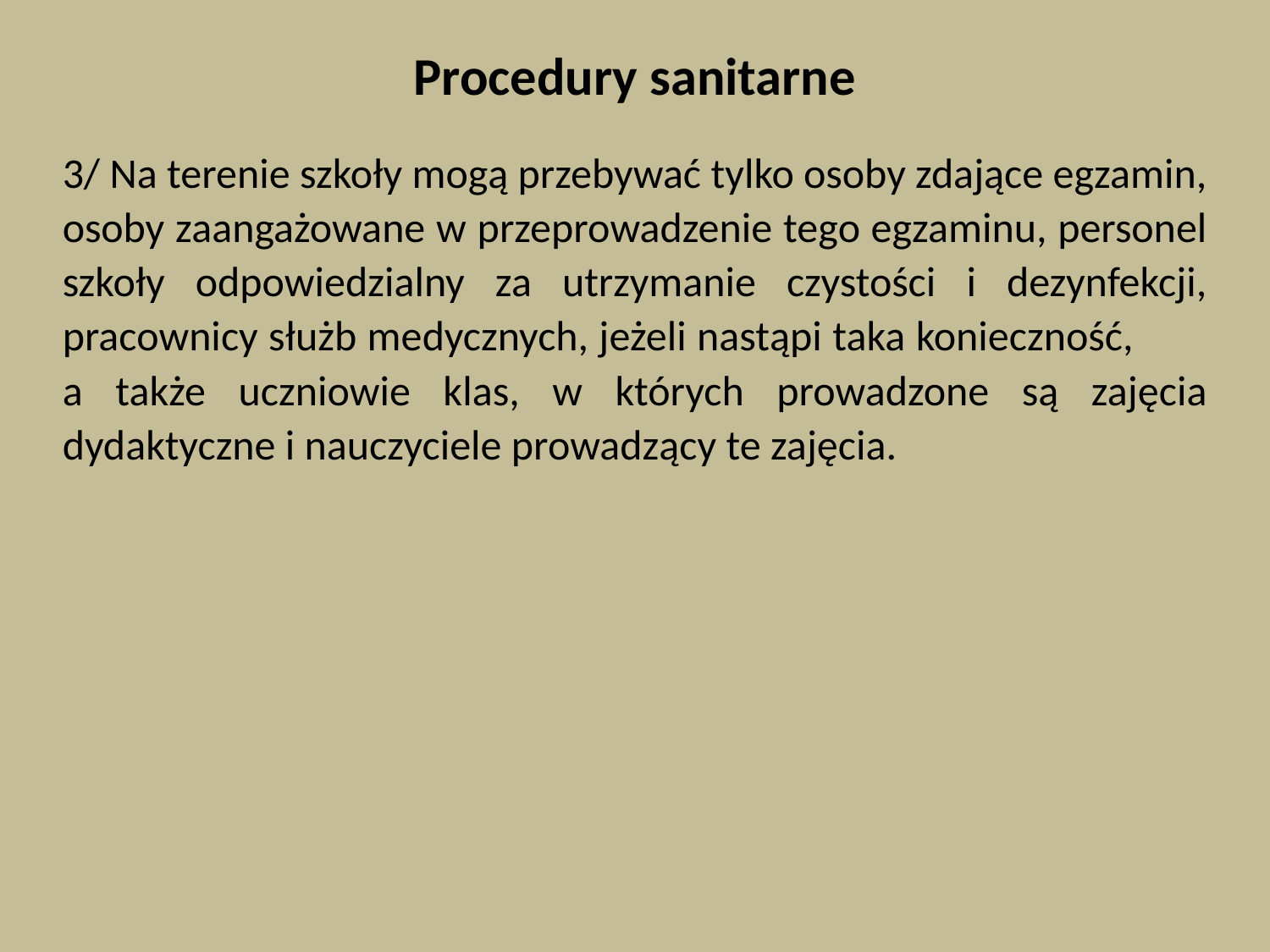

Procedury sanitarne
3/ Na terenie szkoły mogą przebywać tylko osoby zdające egzamin, osoby zaangażowane w przeprowadzenie tego egzaminu, personel szkoły odpowiedzialny za utrzymanie czystości i dezynfekcji, pracownicy służb medycznych, jeżeli nastąpi taka konieczność,        a także uczniowie klas, w których prowadzone są zajęcia dydaktyczne i nauczyciele prowadzący te zajęcia.